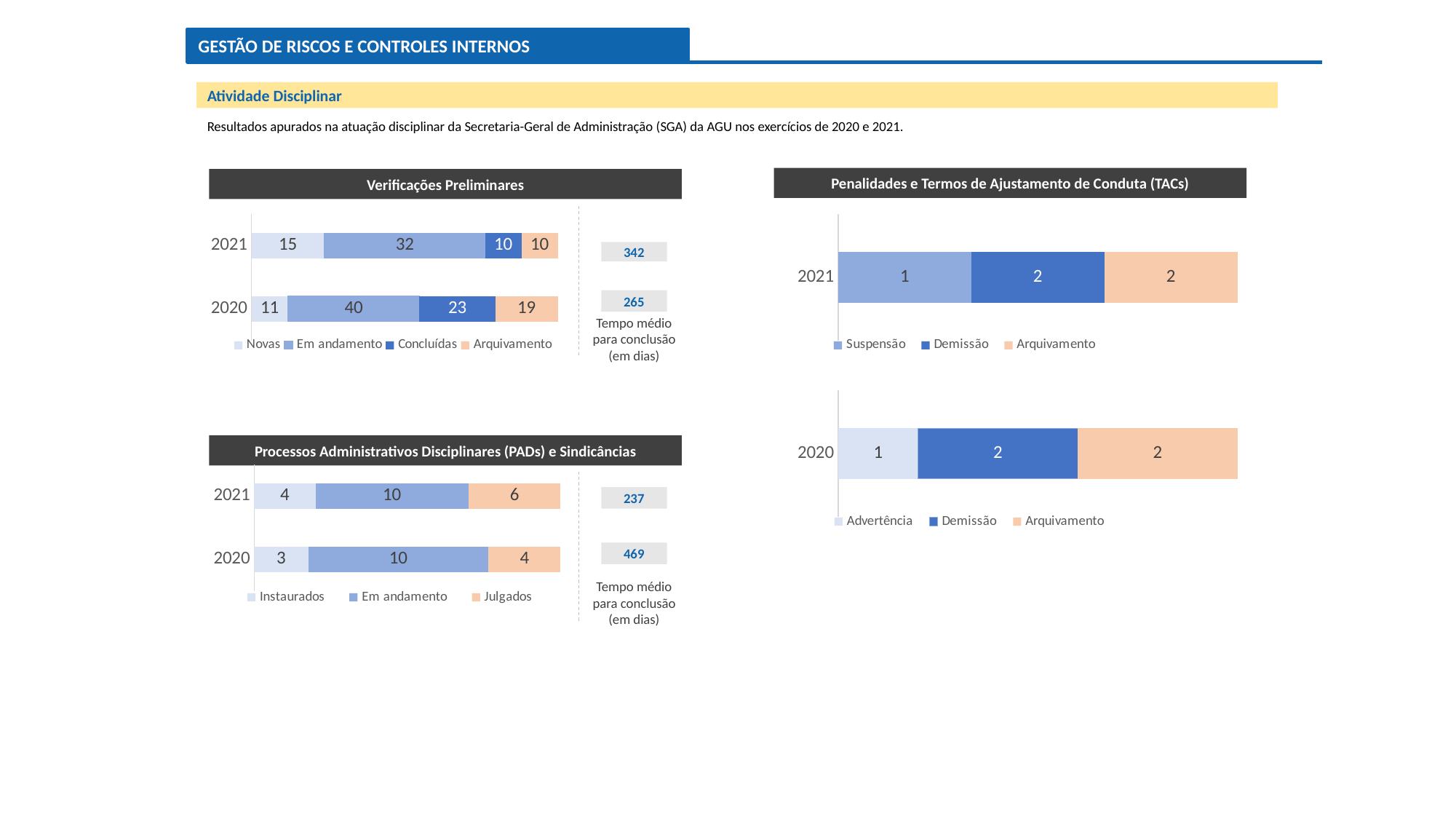

GESTÃO DE RISCOS E CONTROLES INTERNOS
Atividade Disciplinar
Resultados apurados na atuação disciplinar da Secretaria-Geral de Administração (SGA) da AGU nos exercícios de 2020 e 2021.
Penalidades e Termos de Ajustamento de Conduta (TACs)
Verificações Preliminares

### Chart

| Category | Novas | Em andamento | Concluídas | Arquivamento |
|---|---|---|---|---|
| 2020 | 11.0 | 40.0 | 23.0 | 19.0 |
| 2021 | 14.0 | 31.0 | 7.0 | 7.0 |

### Chart

| Category | Suspensão | Demissão | Arquivamento |
|---|---|---|---|
| 2021 | 2.0 | 2.0 | 2.0 |
342
265
Tempo médio para conclusão (em dias)

### Chart

| Category | Advertência | Demissão | Arquivamento |
|---|---|---|---|
| 2020 | 1.0 | 2.0 | 2.0 |
Processos Administrativos Disciplinares (PADs) e Sindicâncias

### Chart

| Category | Instaurados | Em andamento | Julgados |
|---|---|---|---|
| 2020 | 3.0 | 10.0 | 4.0 |
| 2021 | 4.0 | 10.0 | 6.0 |
237
469
Tempo médio para conclusão (em dias)